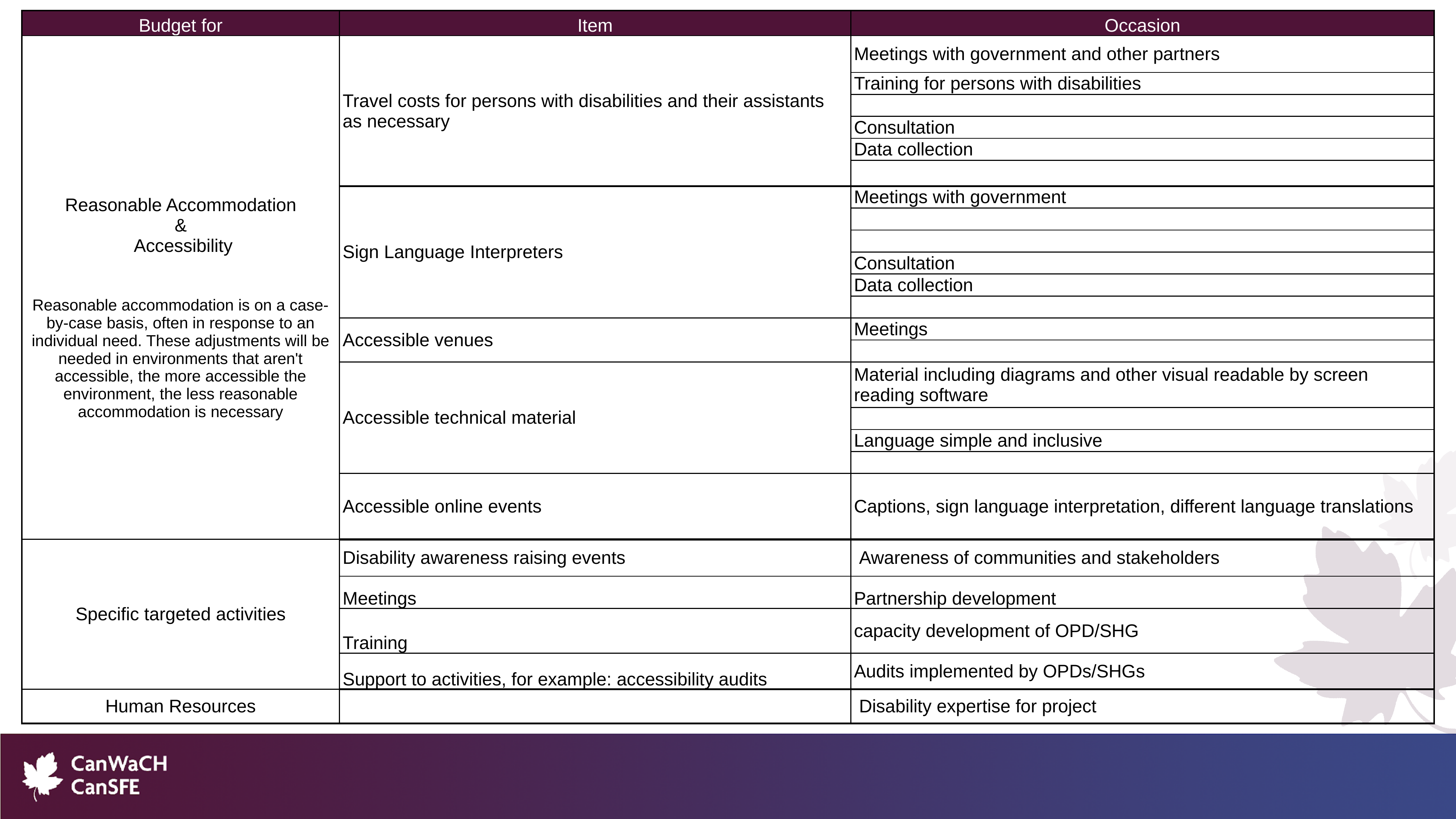

| Budget for | Item | Occasion |
| --- | --- | --- |
| Reasonable Accommodation & Accessibility      Reasonable accommodation is on a case-by-case basis, often in response to an individual need. These adjustments will be needed in environments that aren't accessible, the more accessible the environment, the less reasonable accommodation is necessary | Travel costs for persons with disabilities and their assistants as necessary | Meetings with government and other partners |
|  |  | Training for persons with disabilities |
|  |  |  |
|  |  | Consultation |
|  |  | Data collection |
|  |  |  |
|  | Sign Language Interpreters | Meetings with government |
|  |  |  |
|  |  |  |
|  |  | Consultation |
|  |  | Data collection |
|  |  |  |
|  | Accessible venues | Meetings |
|  |  |  |
|  | Accessible technical material | Material including diagrams and other visual readable by screen reading software |
|  |  |  |
|  |  | Language simple and inclusive |
|  |  |  |
|  | Accessible online events | Captions, sign language interpretation, different language translations |
| Specific targeted activities | Disability awareness raising events | Awareness of communities and stakeholders |
|  | Meetings | Partnership development |
|  | Training | capacity development of OPD/SHG |
|  | Support to activities, for example: accessibility audits | Audits implemented by OPDs/SHGs |
| Human Resources |  | Disability expertise for project |